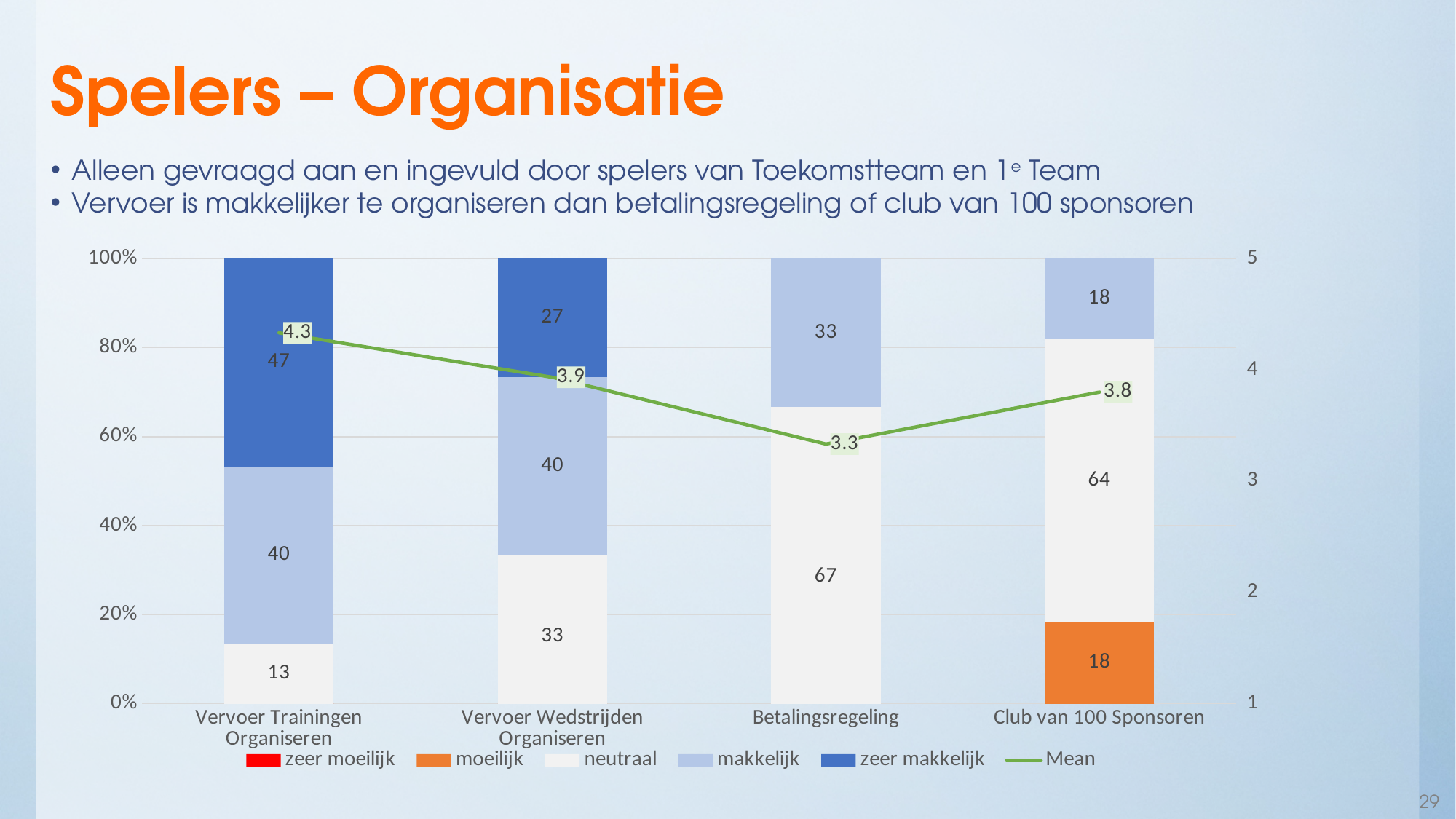

# Spelers – Organisatie
Alleen gevraagd aan en ingevuld door spelers van Toekomstteam en 1e Team
Vervoer is makkelijker te organiseren dan betalingsregeling of club van 100 sponsoren

### Chart

| Category | zeer moeilijk | moeilijk | neutraal | makkelijk | zeer makkelijk | Mean |
|---|---|---|---|---|---|---|
| Vervoer Trainingen
Organiseren | 0.0 | 0.0 | 13.33333333333333 | 40.0 | 46.66666666666649 | 4.333333333333333 |
| Vervoer Wedstrijden
Organiseren | 0.0 | 0.0 | 33.33333333333333 | 40.0 | 26.66666666666667 | 3.933333333333333 |
| Betalingsregeling | 0.0 | 0.0 | 66.66666666666664 | 33.33333333333333 | 0.0 | 3.333333333333333 |
| Club van 100 Sponsoren | 0.0 | 18.1818181818182 | 63.63636363636363 | 18.1818181818182 | 0.0 | 3.8 |
29